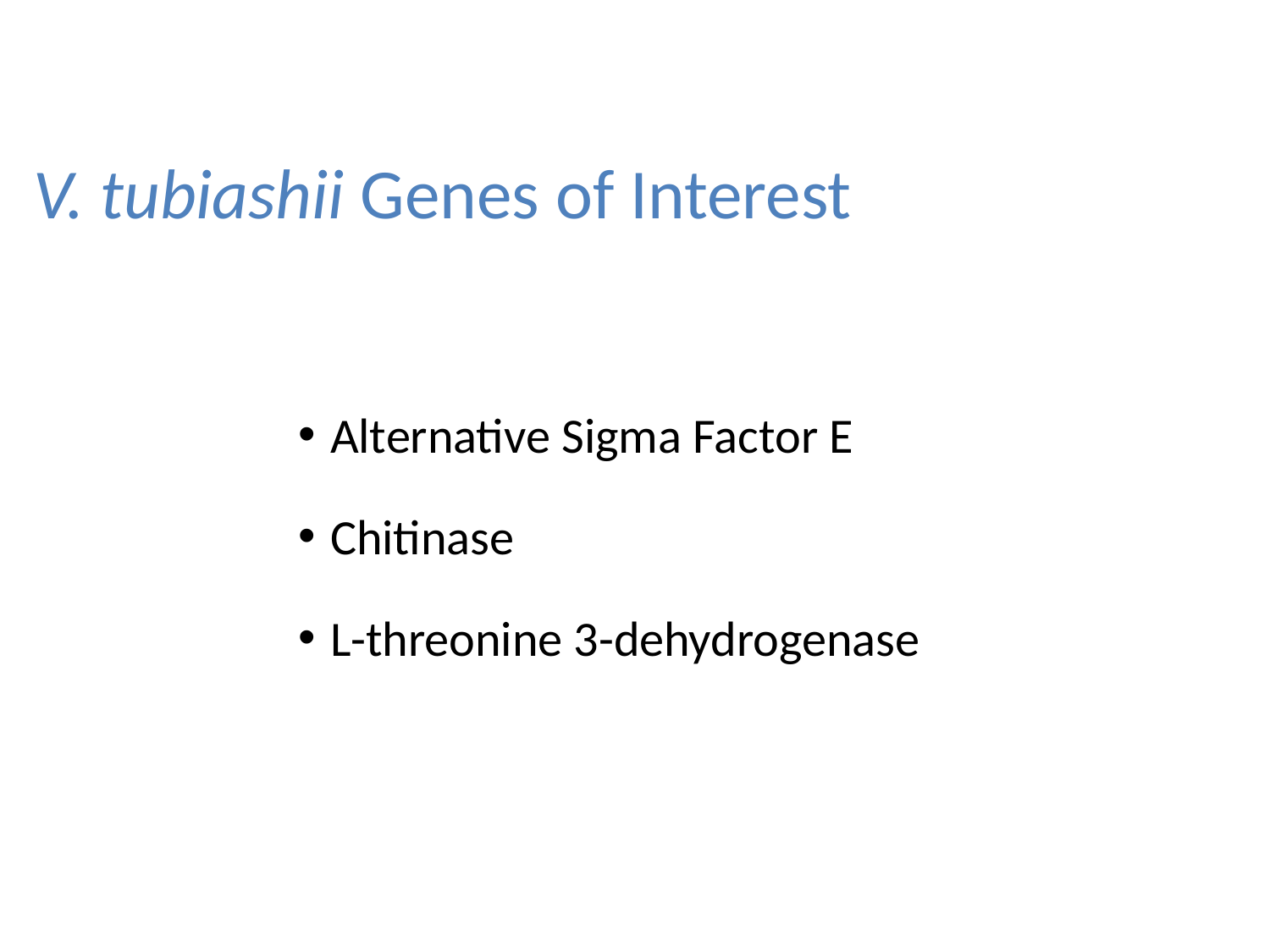

V. tubiashii Genes of Interest

Alternative Sigma Factor E
Chitinase
L-threonine 3-dehydrogenase